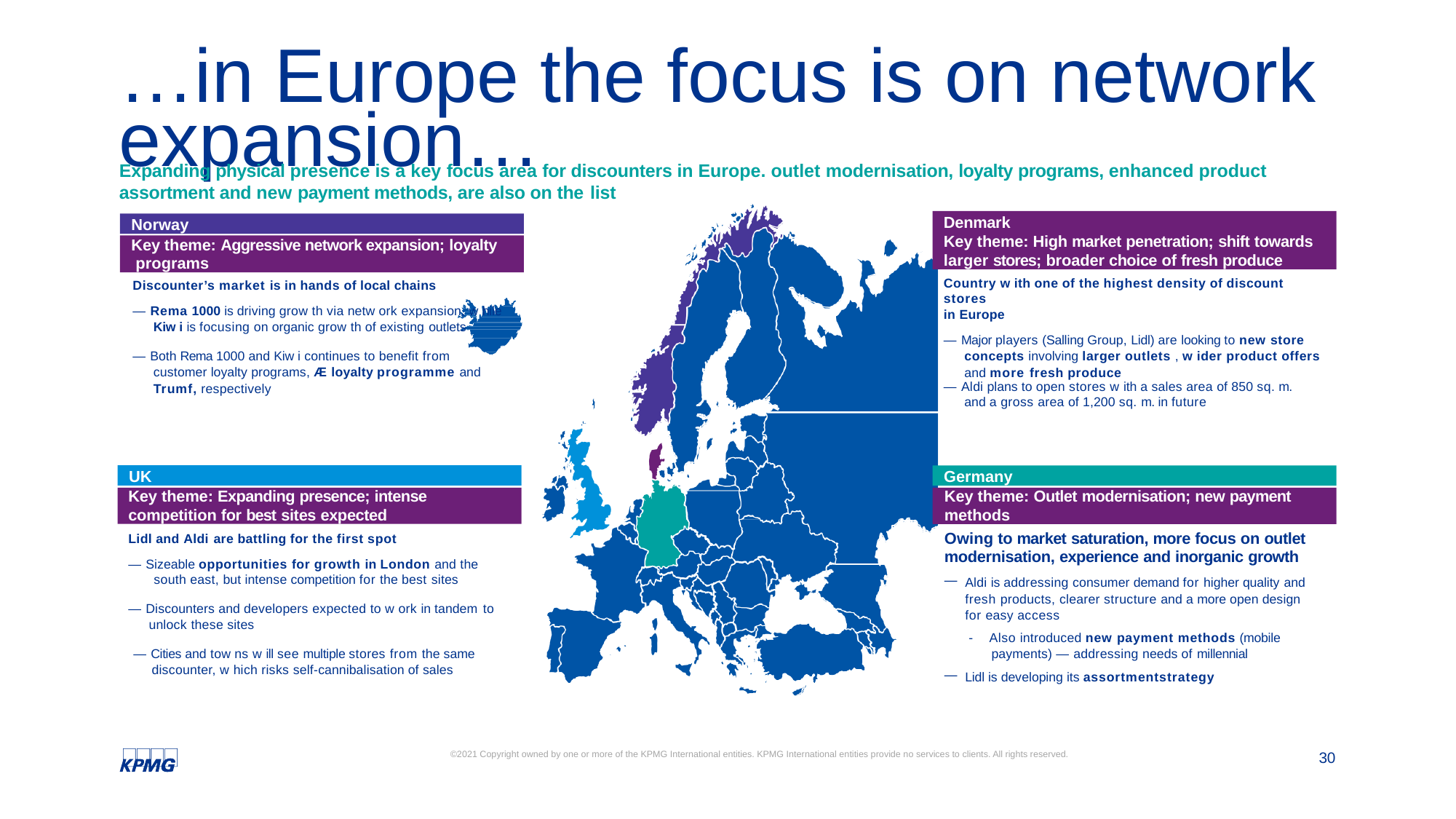

Four levers to reduce cost of doing business (4/4)
…in Europe the focus is on network expansion…
Expanding physical presence is a key focus area for discounters in Europe. outlet modernisation, loyalty programs, enhanced product  assortment and new payment methods, are also on the list

Denmark
Key theme: High market penetration; shift towards
larger stores; broader choice of fresh produce
Norway
Key theme: Aggressive network expansion; loyalty  programs
Country w ith one of the highest density of discount stores
in Europe
— Major players (Salling Group, Lidl) are looking to new store  concepts involving larger outlets , w ider product offers  and more fresh produce
Discounter’s market is in hands of local chains
— Rema 1000 is driving grow th via netw ork expansion, w hile
Kiw i is focusing on organic grow th of existing outlets

— Both Rema 1000 and Kiw i continues to benefit from  customer loyalty programs, Æ loyalty programme and  Trumf, respectively
— Aldi plans to open stores w ith a sales area of 850 sq. m.
and a gross area of 1,200 sq. m. in future

UK
UK
Germany
Germany
Key theme: Outlet modernisation; new payment
methods
Key theme: Expanding presence; intense
competition for best sites expected

Lidl and Aldi are battling for the first spot
— Sizeable opportunities for growth in London and the
south east, but intense competition for the best sites
Owing to market saturation, more focus on outlet
modernisation, experience and inorganic growth
Aldi is addressing consumer demand for higher quality and
fresh products, clearer structure and a more open design  for easy access
-	Also introduced new payment methods (mobile
payments) — addressing needs of millennial
Lidl is developing its assortmentstrategy
— Discounters and developers expected to w ork in tandem to
unlock these sites
— Cities and tow ns w ill see multiple stores from the same
discounter, w hich risks self-cannibalisation of sales